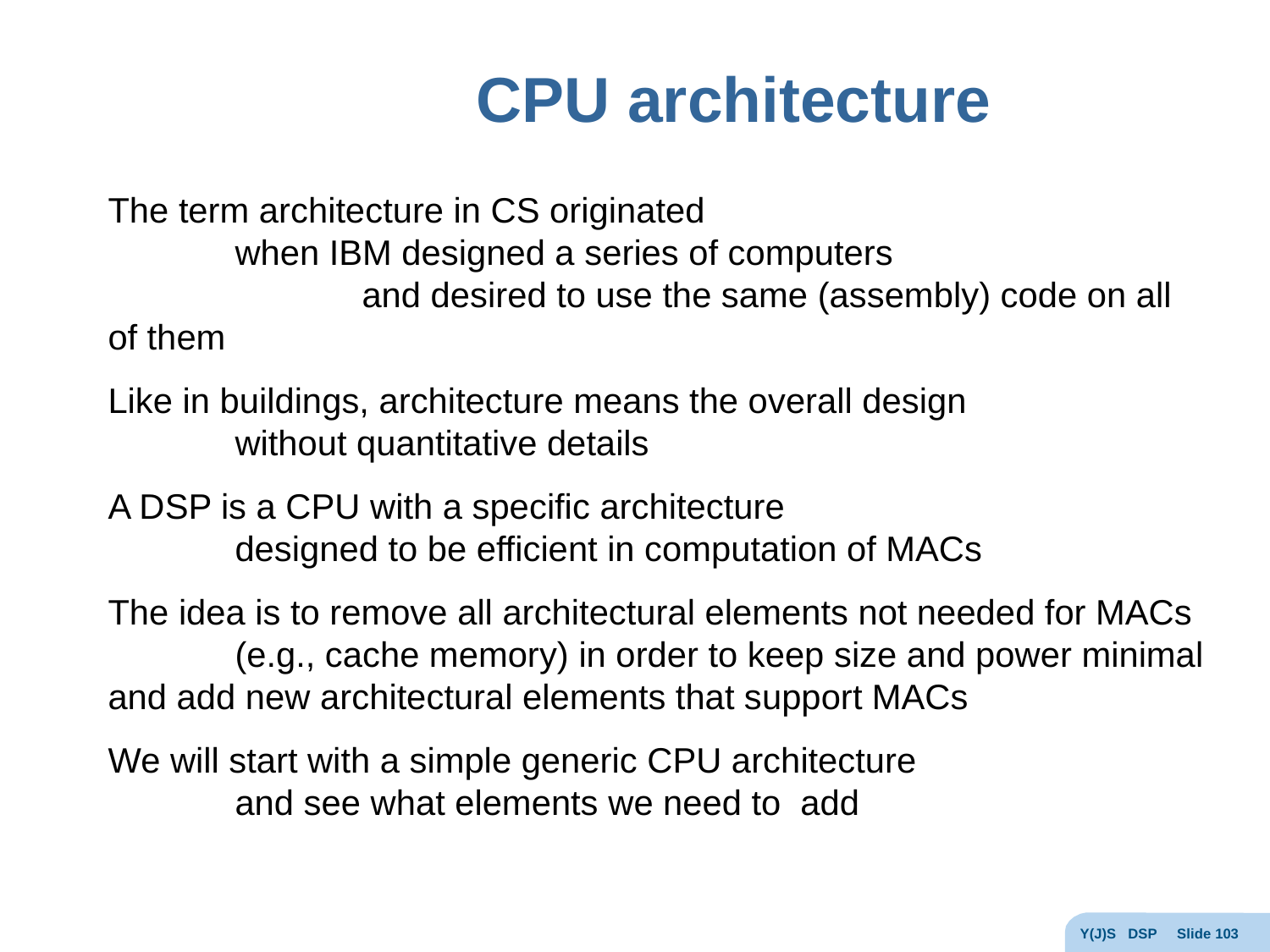

# CPU architecture
The term architecture in CS originated
	when IBM designed a series of computers
		and desired to use the same (assembly) code on all of them
Like in buildings, architecture means the overall design
	without quantitative details
A DSP is a CPU with a specific architecture
	designed to be efficient in computation of MACs
The idea is to remove all architectural elements not needed for MACs
	(e.g., cache memory) in order to keep size and power minimal
and add new architectural elements that support MACs
We will start with a simple generic CPU architecture
	and see what elements we need to  add
Y(J)S   DSP     Slide 103